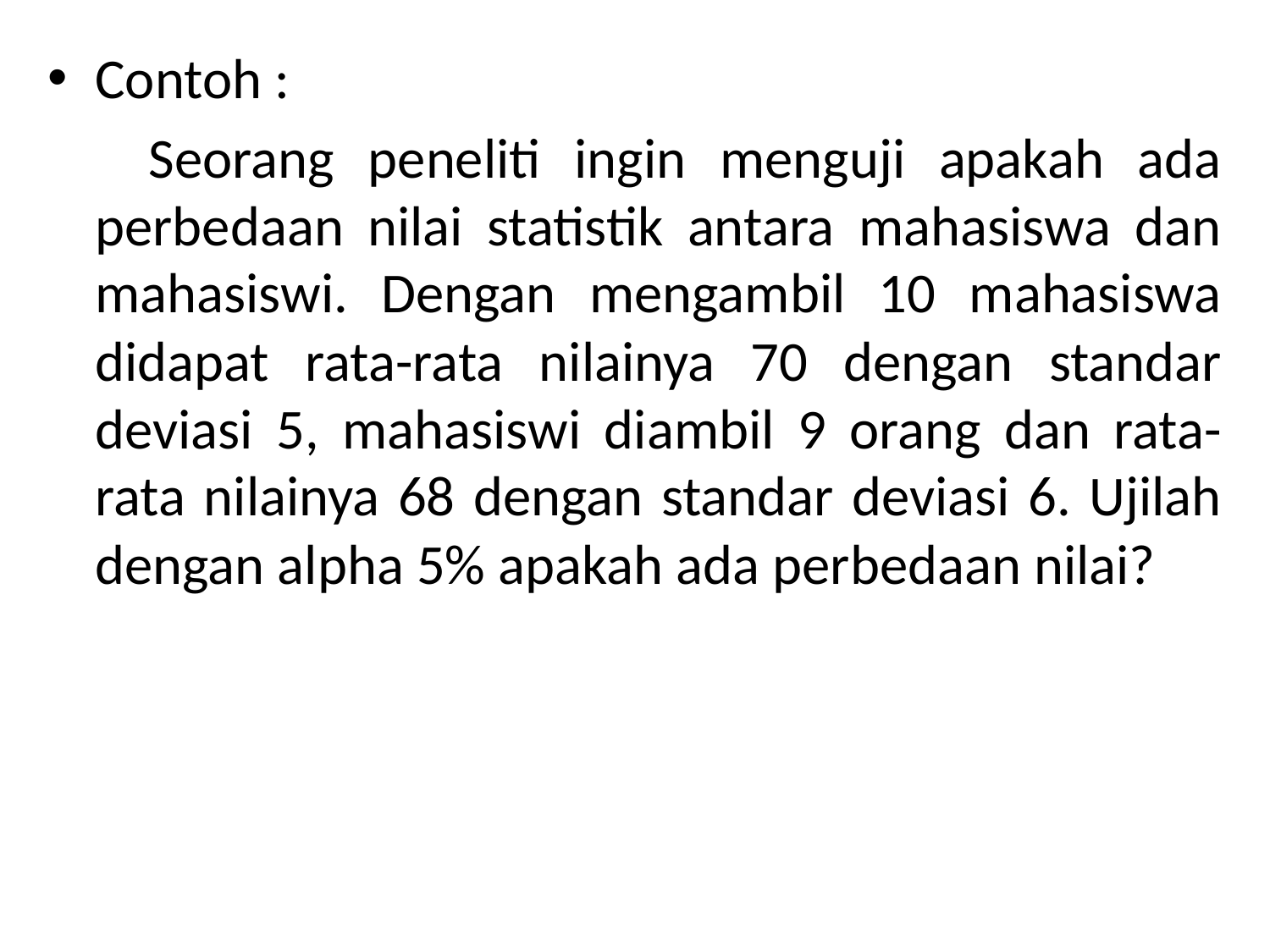

Contoh :
   Seorang peneliti ingin menguji apakah ada perbedaan nilai statistik antara mahasiswa dan mahasiswi. Dengan mengambil 10 mahasiswa didapat rata-rata nilainya 70 dengan standar deviasi 5, mahasiswi diambil 9 orang dan rata-rata nilainya 68 dengan standar deviasi 6. Ujilah dengan alpha 5% apakah ada perbedaan nilai?